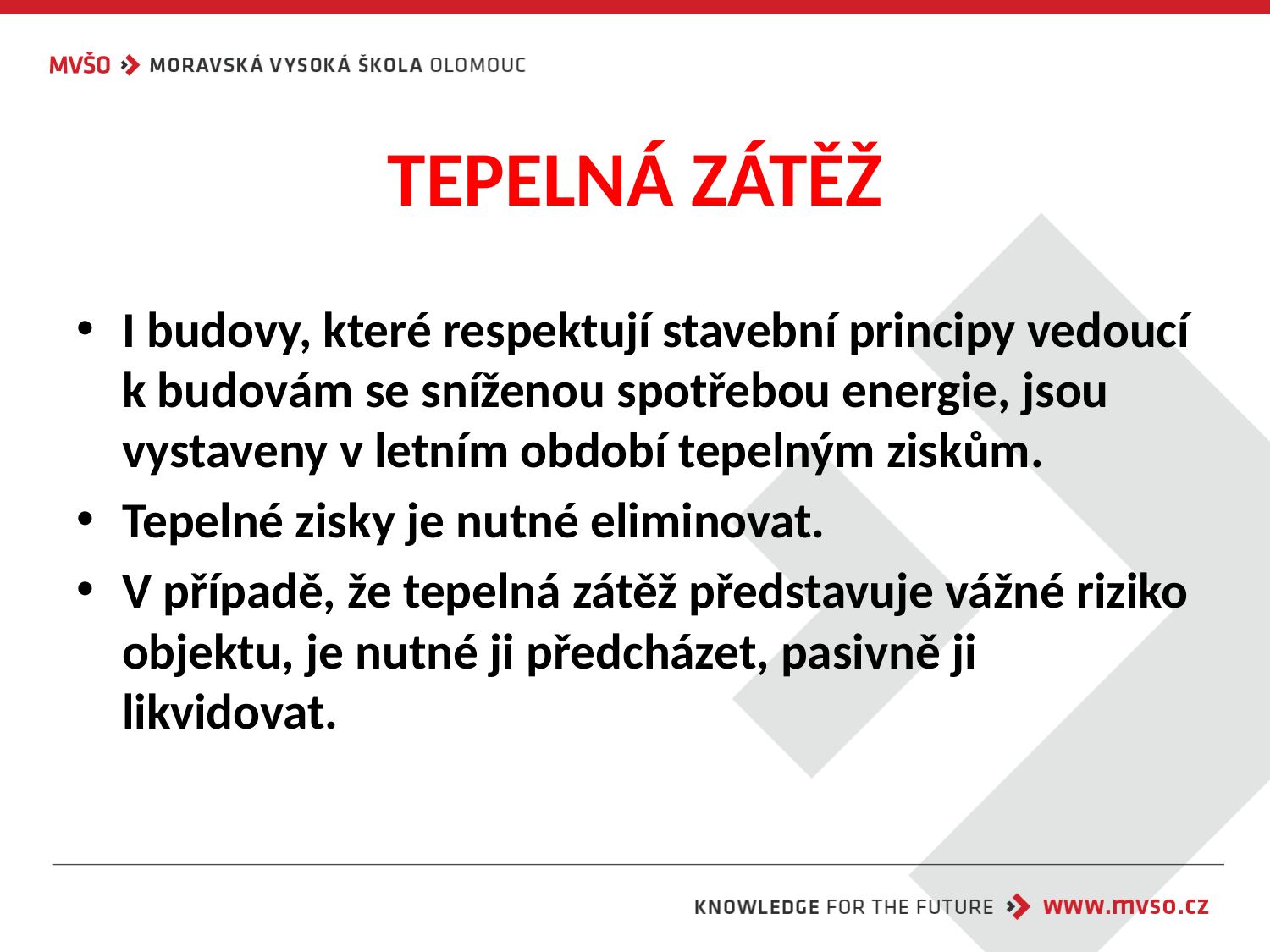

# TEPELNÁ ZÁTĚŽ
I budovy, které respektují stavební principy vedoucí k budovám se sníženou spotřebou energie, jsou vystaveny v letním období tepelným ziskům.
Tepelné zisky je nutné eliminovat.
V případě, že tepelná zátěž představuje vážné riziko objektu, je nutné ji předcházet, pasivně ji likvidovat.